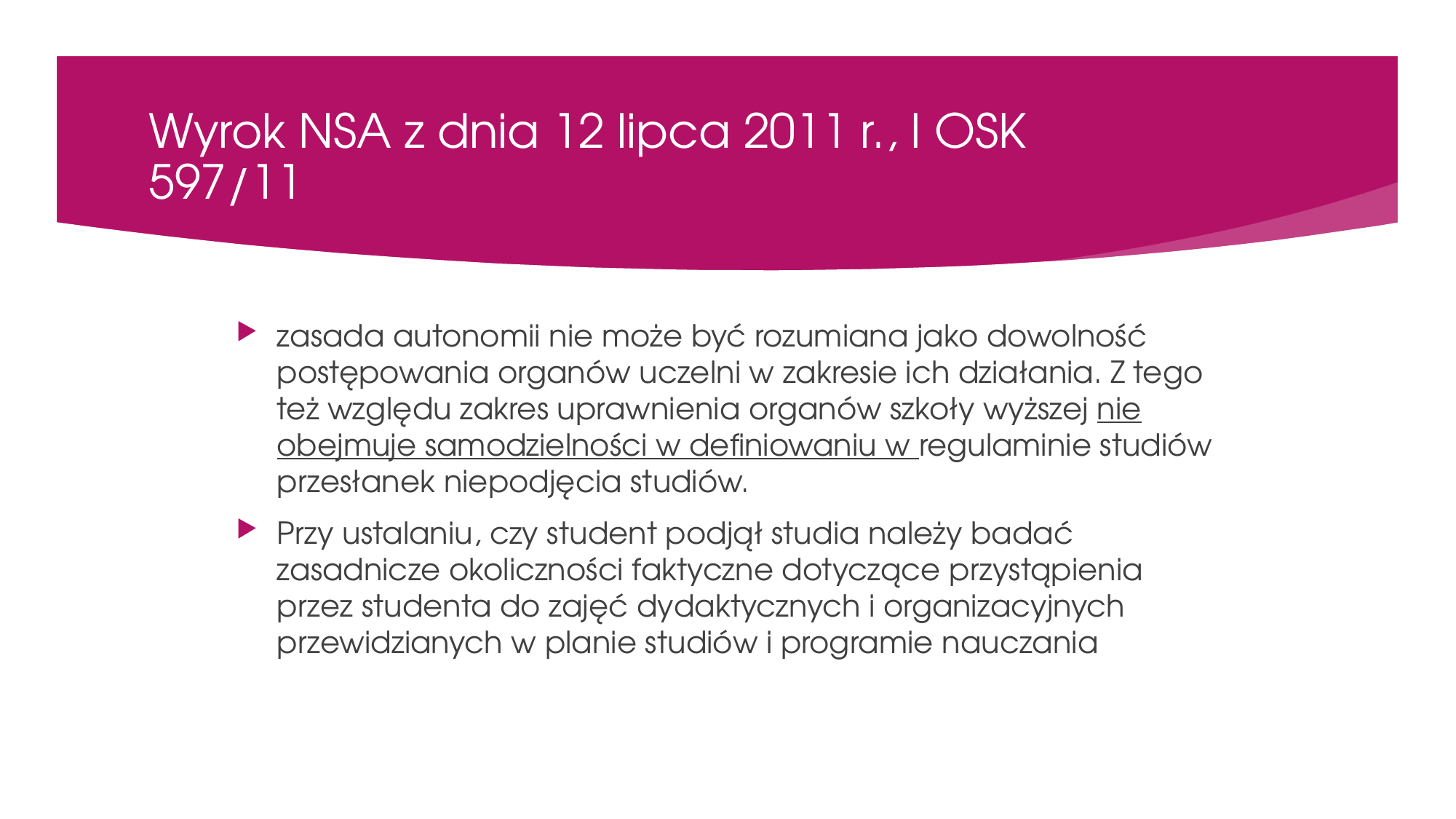

# Wyrok NSA z dnia 12 lipca 2011 r., I OSK 597/11

zasada autonomii nie może być rozumiana jako dowolność postępowania organów uczelni w zakresie ich działania. Z tego też względu zakres uprawnienia organów szkoły wyższej nie obejmuje samodzielności w definiowaniu w regulaminie studiów przesłanek niepodjęcia studiów.
Przy ustalaniu, czy student podjął studia należy badać zasadnicze okoliczności faktyczne dotyczące przystąpienia przez studenta do zajęć dydaktycznych i organizacyjnych przewidzianych w planie studiów i programie nauczania